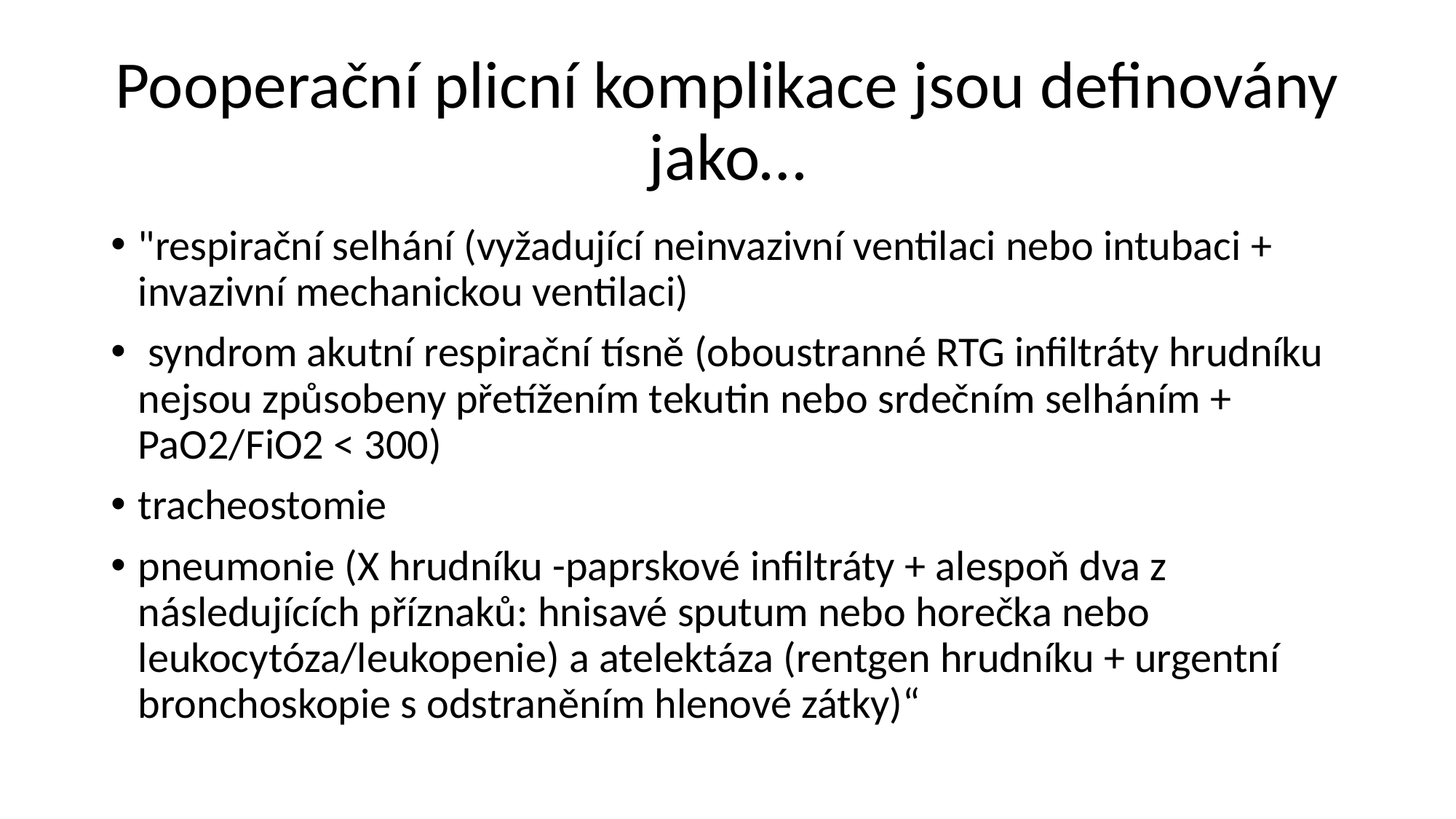

# Pooperační plicní komplikace jsou definovány jako…
"respirační selhání (vyžadující neinvazivní ventilaci nebo intubaci + invazivní mechanickou ventilaci)
 syndrom akutní respirační tísně (oboustranné RTG infiltráty hrudníku nejsou způsobeny přetížením tekutin nebo srdečním selháním + PaO2/FiO2 < 300)
tracheostomie
pneumonie (X hrudníku -paprskové infiltráty + alespoň dva z následujících příznaků: hnisavé sputum nebo horečka nebo leukocytóza/leukopenie) a atelektáza (rentgen hrudníku + urgentní bronchoskopie s odstraněním hlenové zátky)“